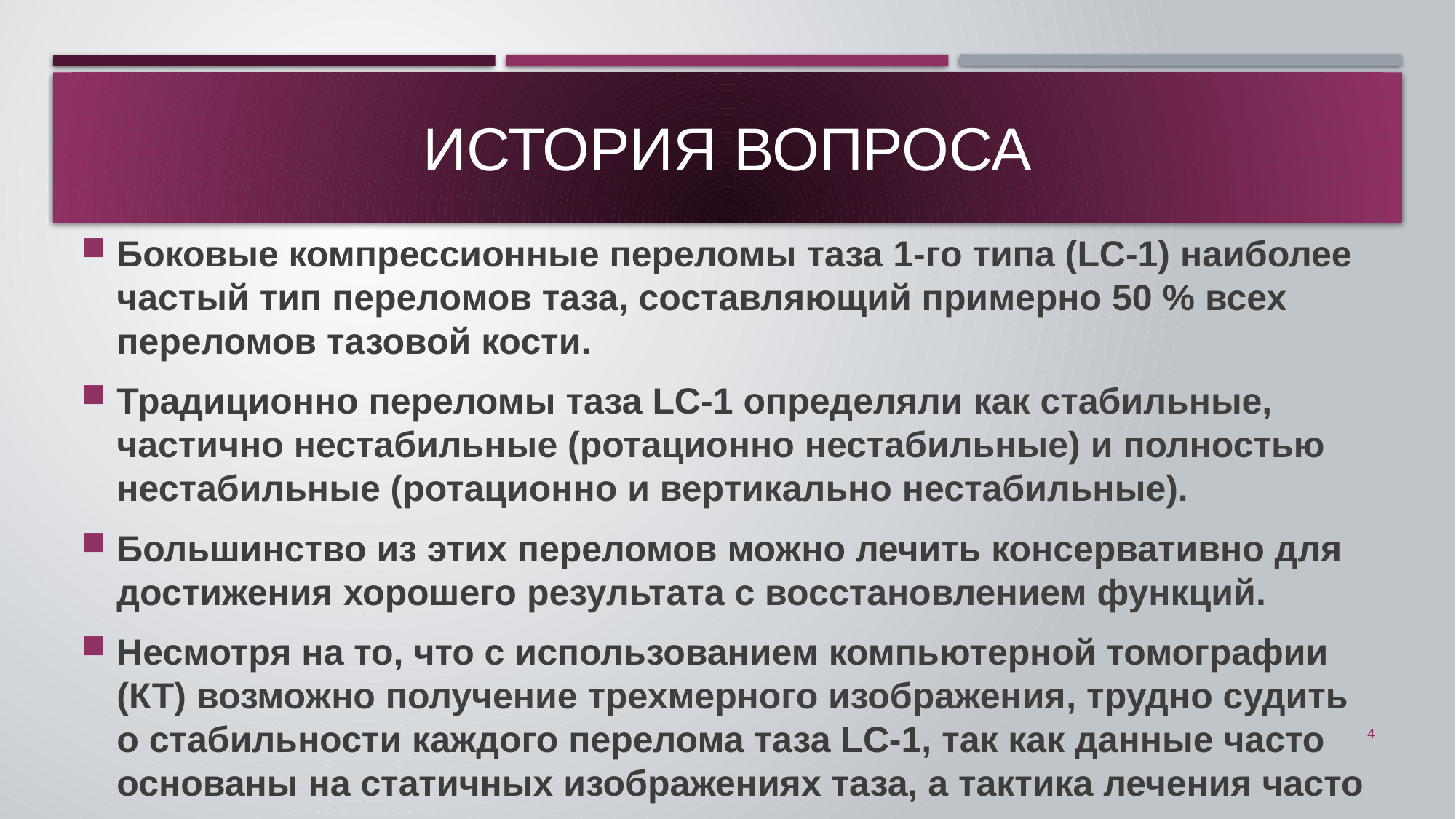

# История вопроса
Боковые компрессионные переломы таза 1-го типа (LC-1) наиболее частый тип переломов таза, составляющий примерно 50 % всех переломов тазовой кости.
Традиционно переломы таза LC-1 определяли как стабильные, частично нестабильные (ротационно нестабильные) и полностью нестабильные (ротационно и вертикально нестабильные).
Большинство из этих переломов можно лечить консервативно для достижения хорошего результата с восстановлением функций.
Несмотря на то, что с использованием компьютерной томографии (КТ) возможно получение трехмерного изображения, трудно судить о стабильности каждого перелома таза LC-1, так как данные часто основаны на статичных изображениях таза, а тактика лечения часто зависела от них
4